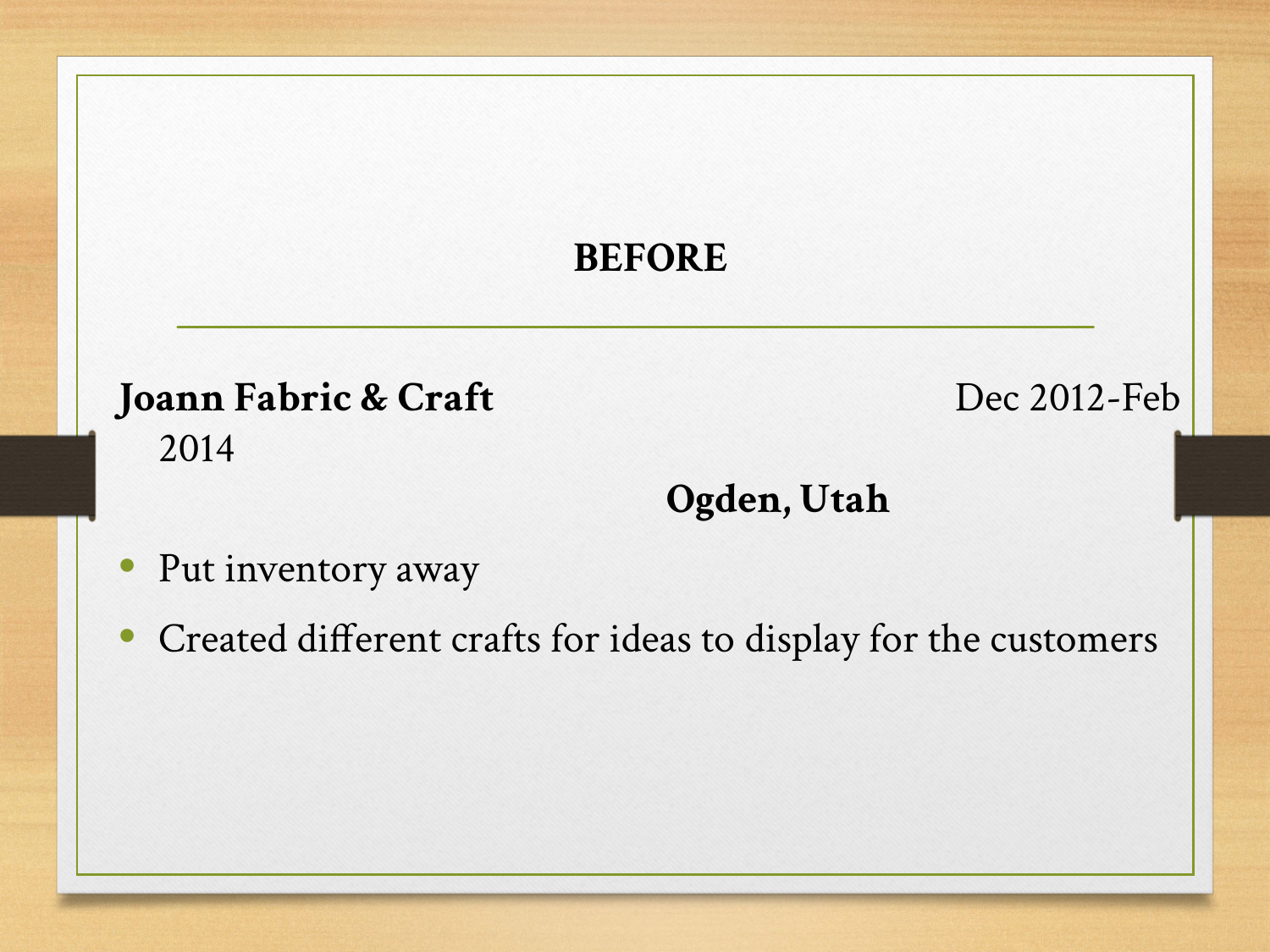

BEFORE

Joann Fabric & Craft				    Dec 2012-Feb 2014												Ogden, Utah
Put inventory away
Created different crafts for ideas to display for the customers